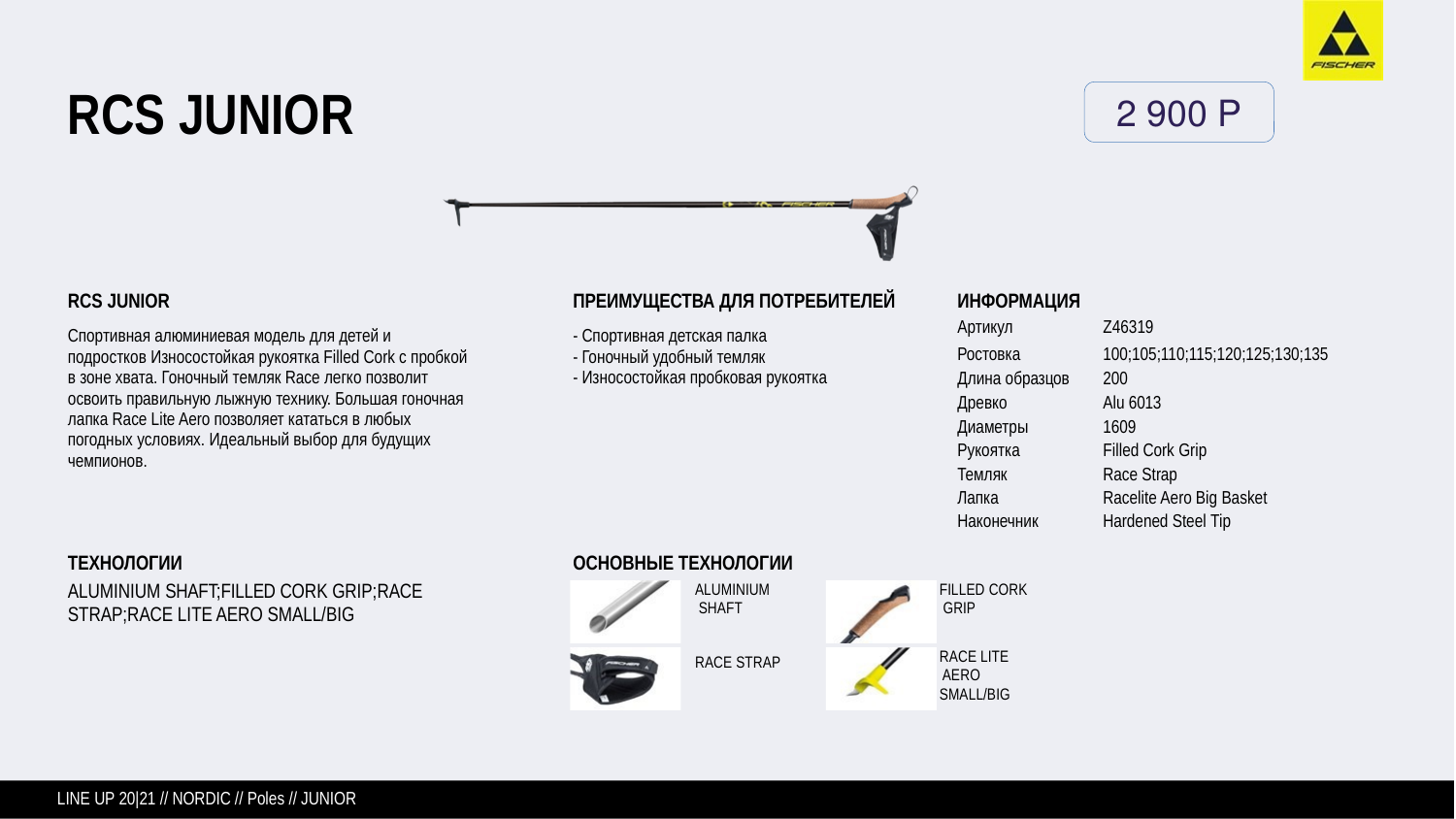

# RCS JUNIOR
2 900 P

RCS JUNIOR
Спортивная алюминиевая модель для детей и подростков Износостойкая рукоятка Filled Cork с пробкой в зоне хвата. Гоночный темляк Race легко позволит освоить правильную лыжную технику. Большая гоночная лапка Race Lite Aero позволяет кататься в любых погодных условиях. Идеальный выбор для будущих чемпионов.

ПРЕИМУЩЕСТВА ДЛЯ ПОТРЕБИТЕЛЕЙ
- Спортивная детская палка
- Гоночный удобный темляк
- Износостойкая пробковая рукоятка

ИНФОРМАЦИЯ
Артикул 	Z46319
Ростовка	100;105;110;115;120;125;130;135
Длина образцов 	200
Древко	Alu 6013
Диаметры	1609
Рукоятка 	Filled Cork Grip
Темляк	Race Strap
Лапка	Racelite Aero Big Basket
Наконечник	Hardened Steel Tip
ОСНОВНЫЕ ТЕХНОЛОГИИ
ALUMINIUM  SHAFT
ТЕХНОЛОГИИ
ALUMINIUM SHAFT;FILLED CORK GRIP;RACE  STRAP;RACE LITE AERO SMALL/BIG
FILLED CORK  GRIP

RACE LITE  AERO  SMALL/BIG

RACE STRAP

LINE UP 20|21 // NORDIC // Poles // JUNIOR